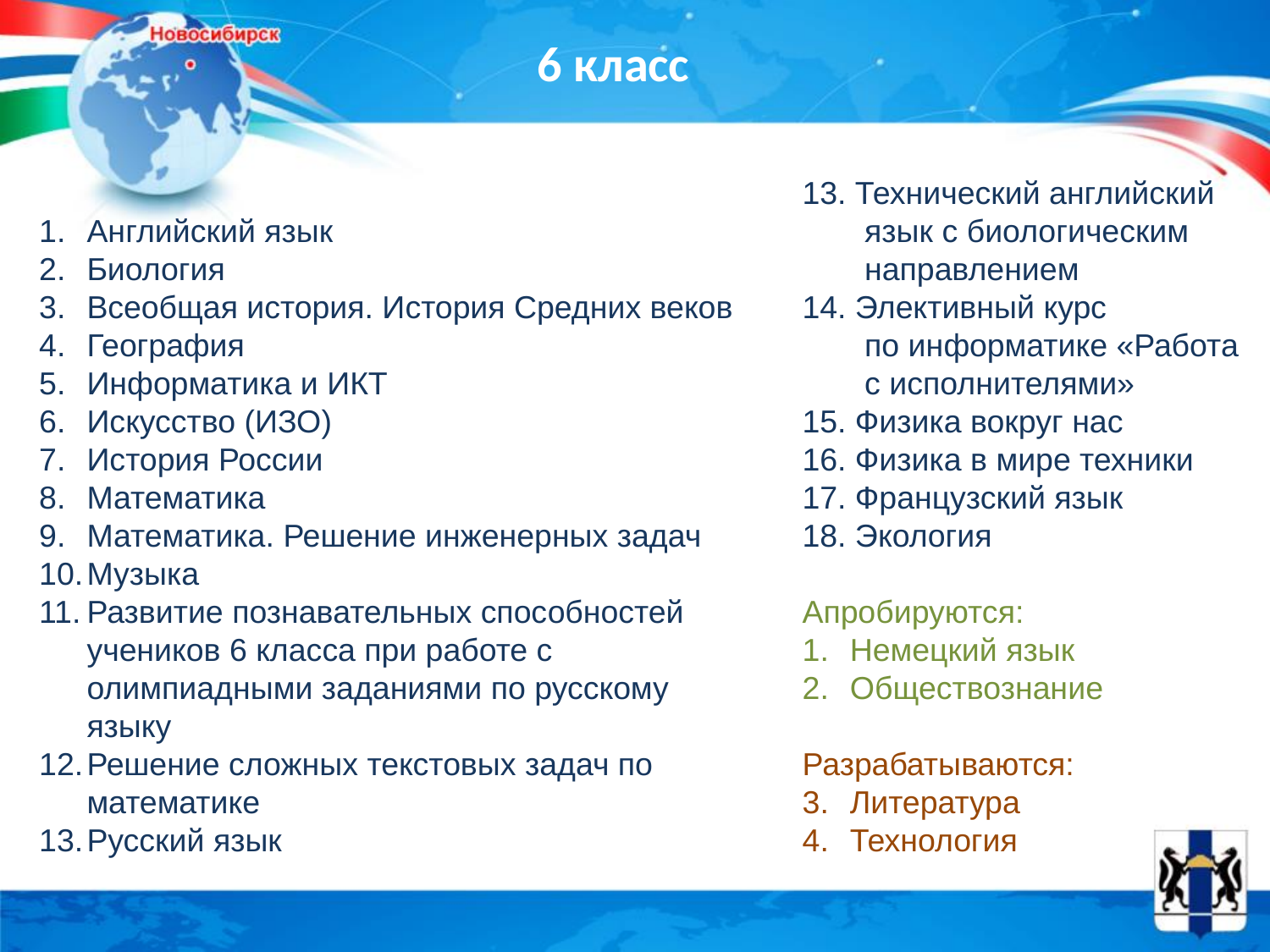

6 класс
13. Технический английский
       язык с биологическим
       направлением
14. Элективный курс
       по информатике «Работа
       с исполнителями»
15. Физика вокруг нас
16. Физика в мире техники
17. Французский язык
18. Экология

Апробируются:
Немецкий язык
Обществознание

Разрабатываются:
Литература
Технология

Английский язык
Биология
Всеобщая история. История Средних веков
География
Информатика и ИКТ
Искусство (ИЗО)
История России
Математика
Математика. Решение инженерных задач
Музыка
Развитие познавательных способностей учеников 6 класса при работе с олимпиадными заданиями по русскому языку
Решение сложных текстовых задач по математике
Русский язык